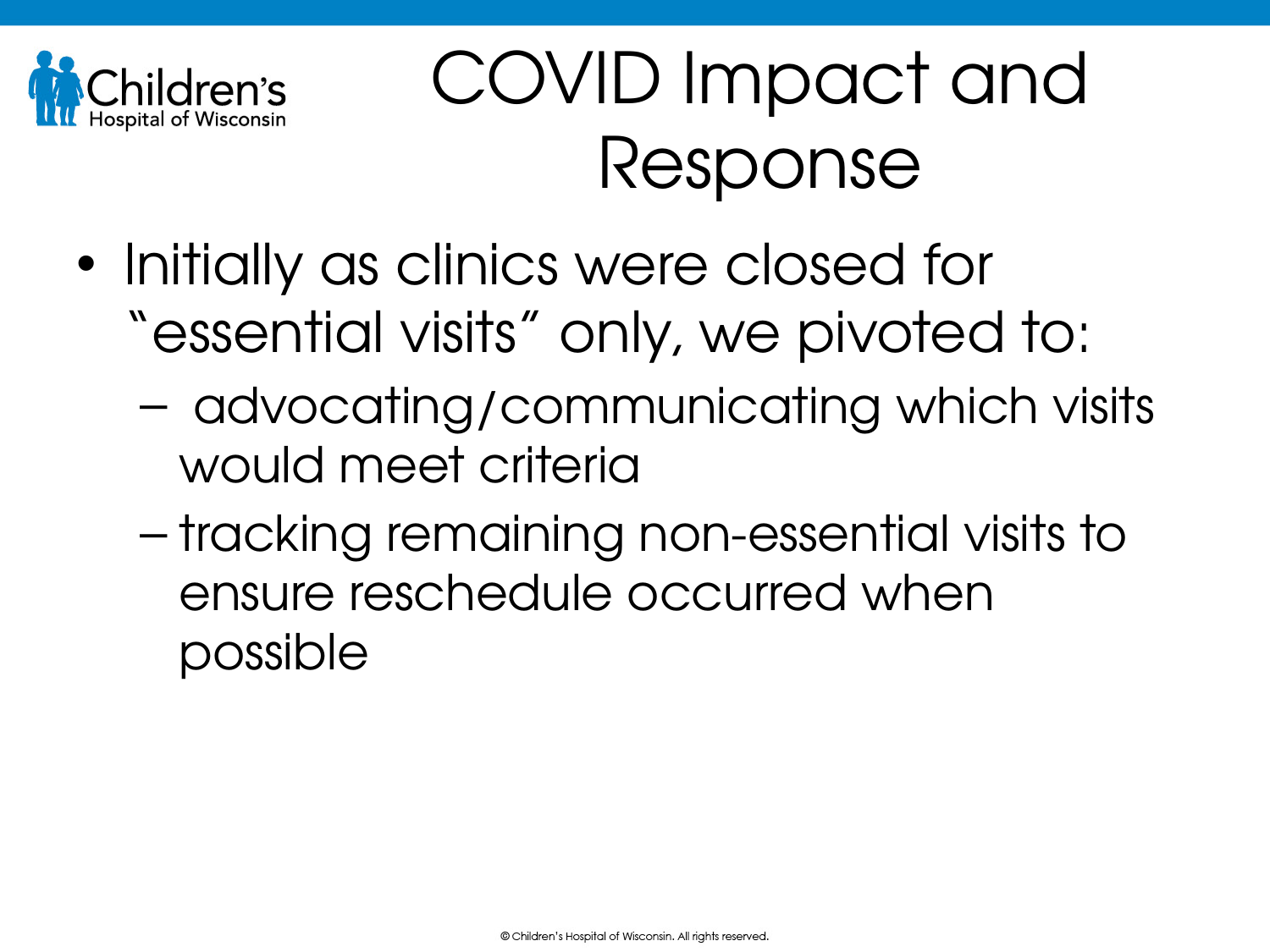

# COVID Impact and Response
Initially as clinics were closed for “essential visits” only, we pivoted to:
 advocating/communicating which visits would meet criteria
tracking remaining non-essential visits to ensure reschedule occurred when possible